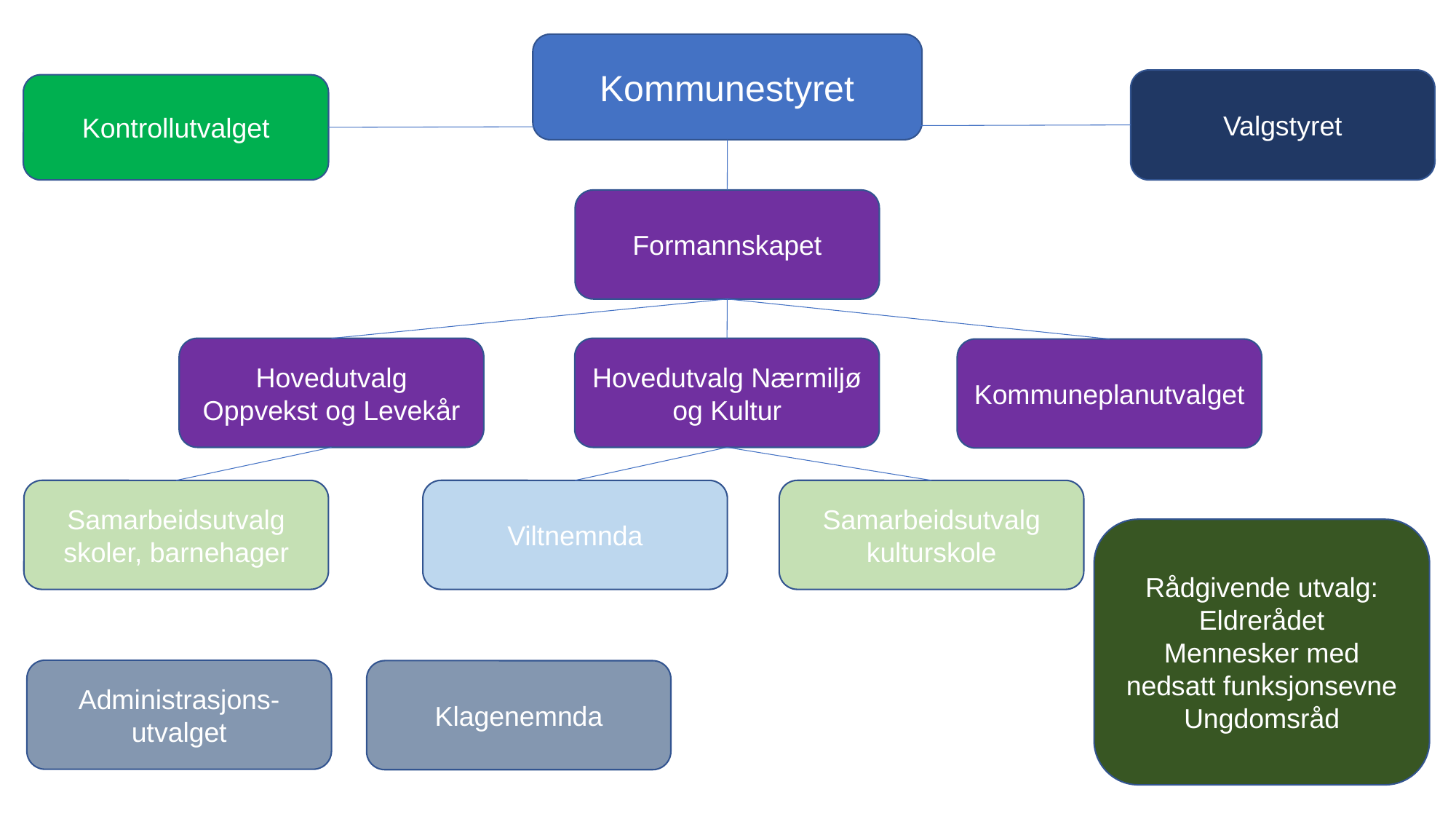

Kommunestyret
Valgstyret
Kontrollutvalget
Formannskapet
Hovedutvalg Oppvekst og Levekår
Hovedutvalg Nærmiljø og Kultur
Kommuneplanutvalget
Samarbeidsutvalg skoler, barnehager
Viltnemnda
Samarbeidsutvalg kulturskole
Rådgivende utvalg:
Eldrerådet
Mennesker med nedsatt funksjonsevne
Ungdomsråd
Administrasjons-utvalget
Klagenemnda